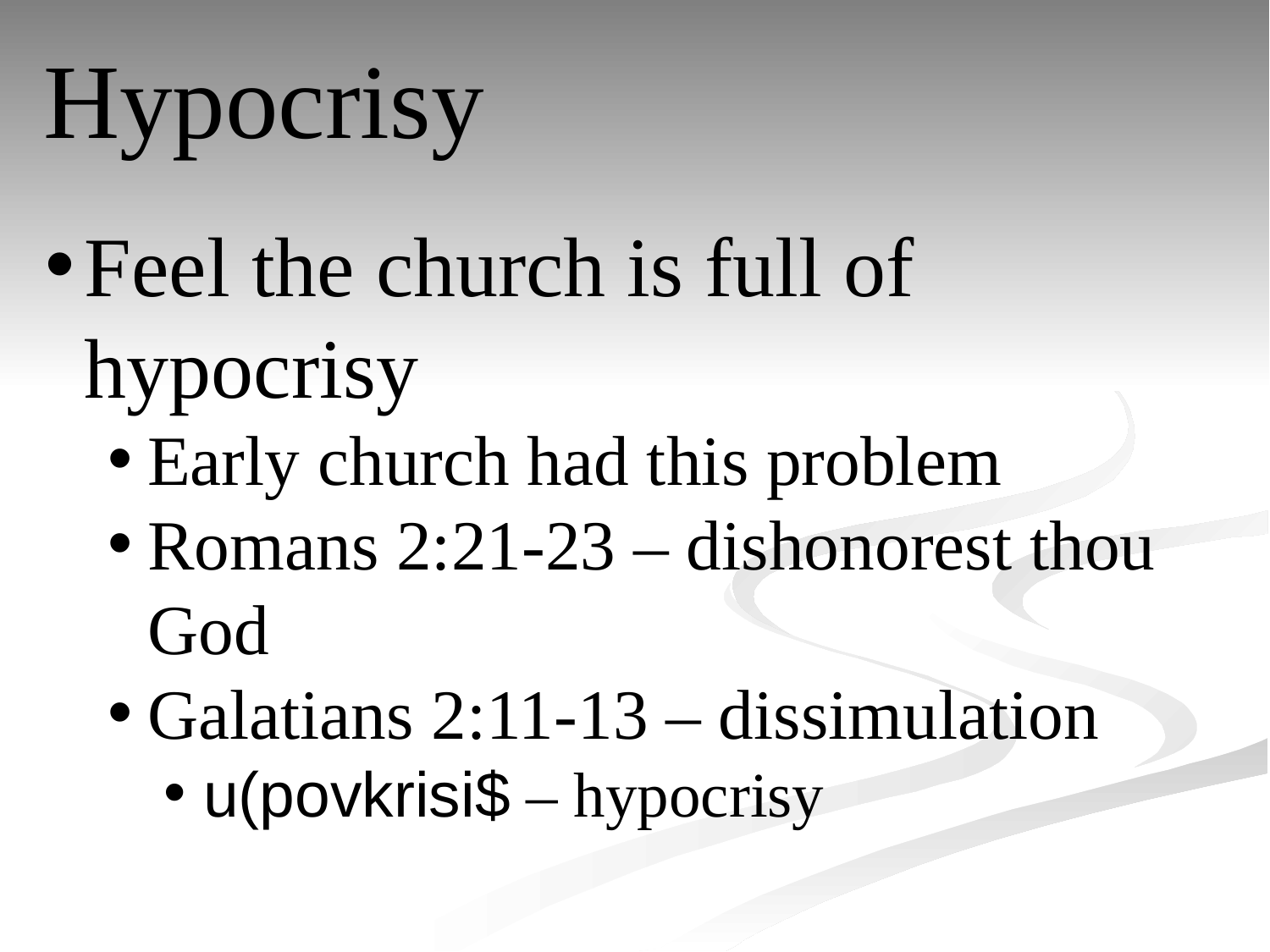

# Hypocrisy
Feel the church is full of hypocrisy
Early church had this problem
Romans 2:21-23 – dishonorest thou God
Galatians 2:11-13 – dissimulation
u(povkrisi$ – hypocrisy